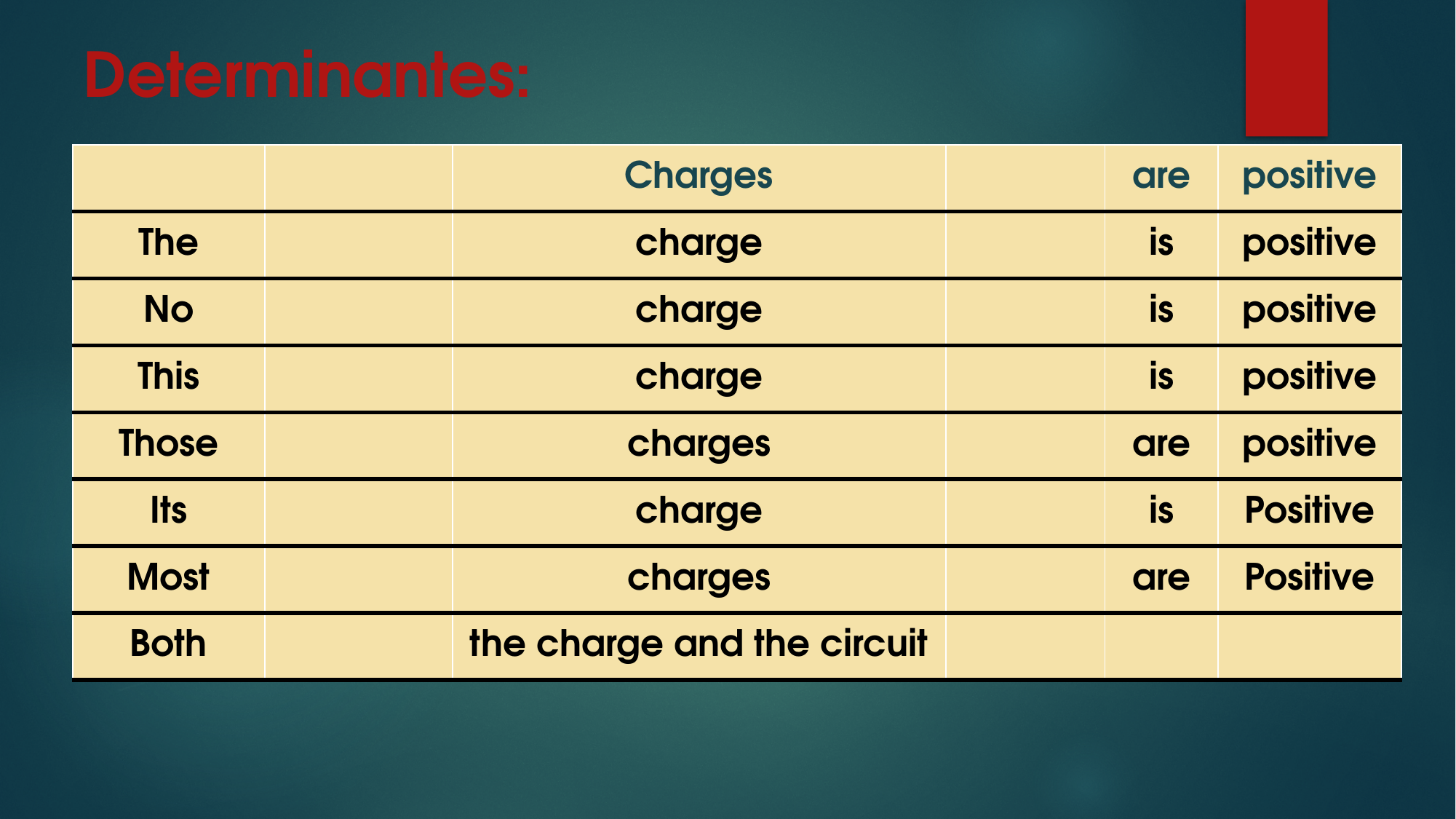

# Determinantes:

|  |  | Charges |  | are | positive |
| --- | --- | --- | --- | --- | --- |
| The |  | charge |  | is | positive |
| No |  | charge |  | is | positive |
| This |  | charge |  | is | positive |
| Those |  | charges |  | are | positive |
| Its |  | charge |  | is | Positive |
| Most |  | charges |  | are | Positive |
| Both |  | the charge and the circuit |  |  |  |